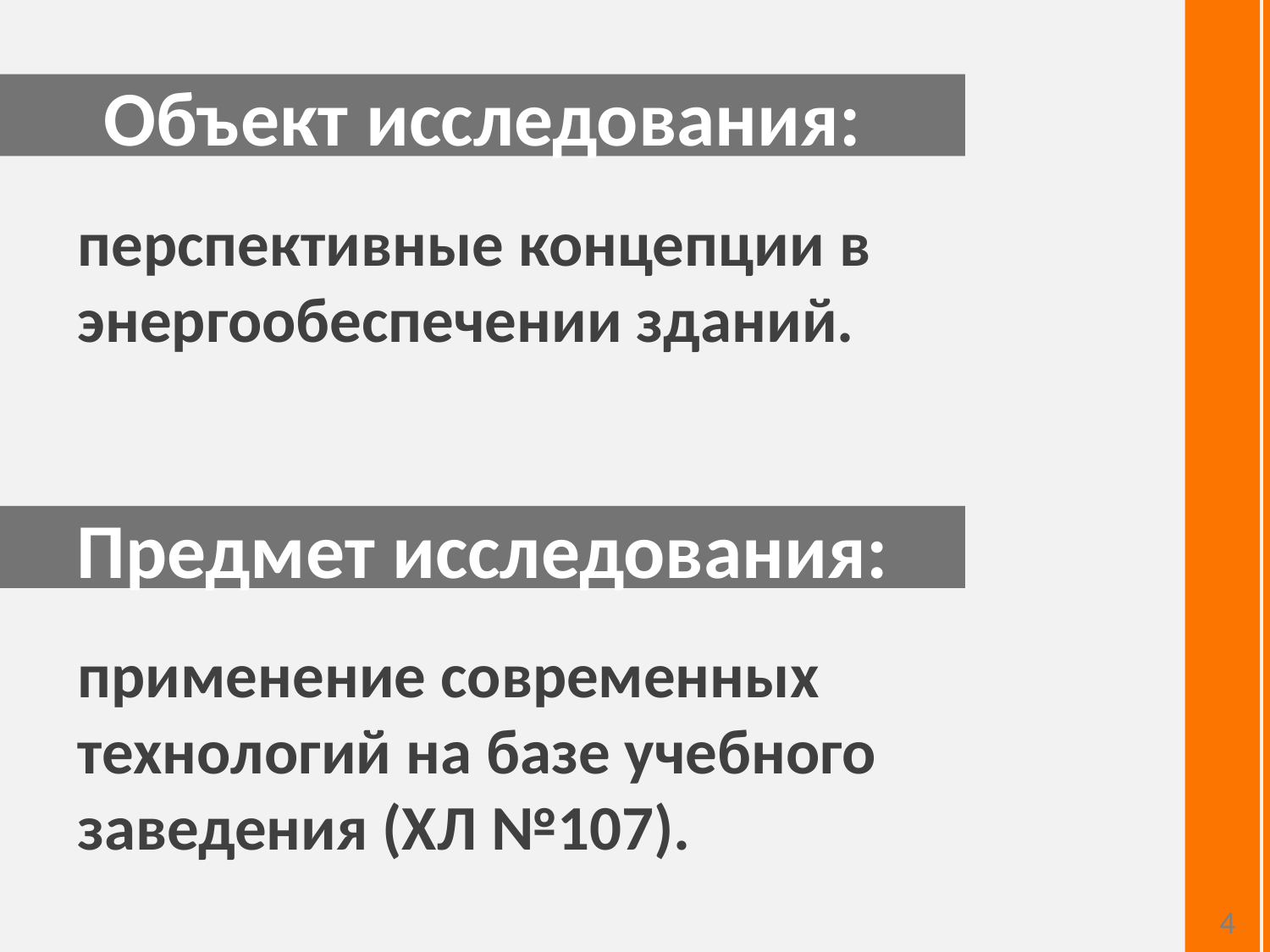

Объект исследования:
перспективные концепции в энергообеспечении зданий.
Предмет исследования:
применение современных технологий на базе учебного заведения (ХЛ №107).